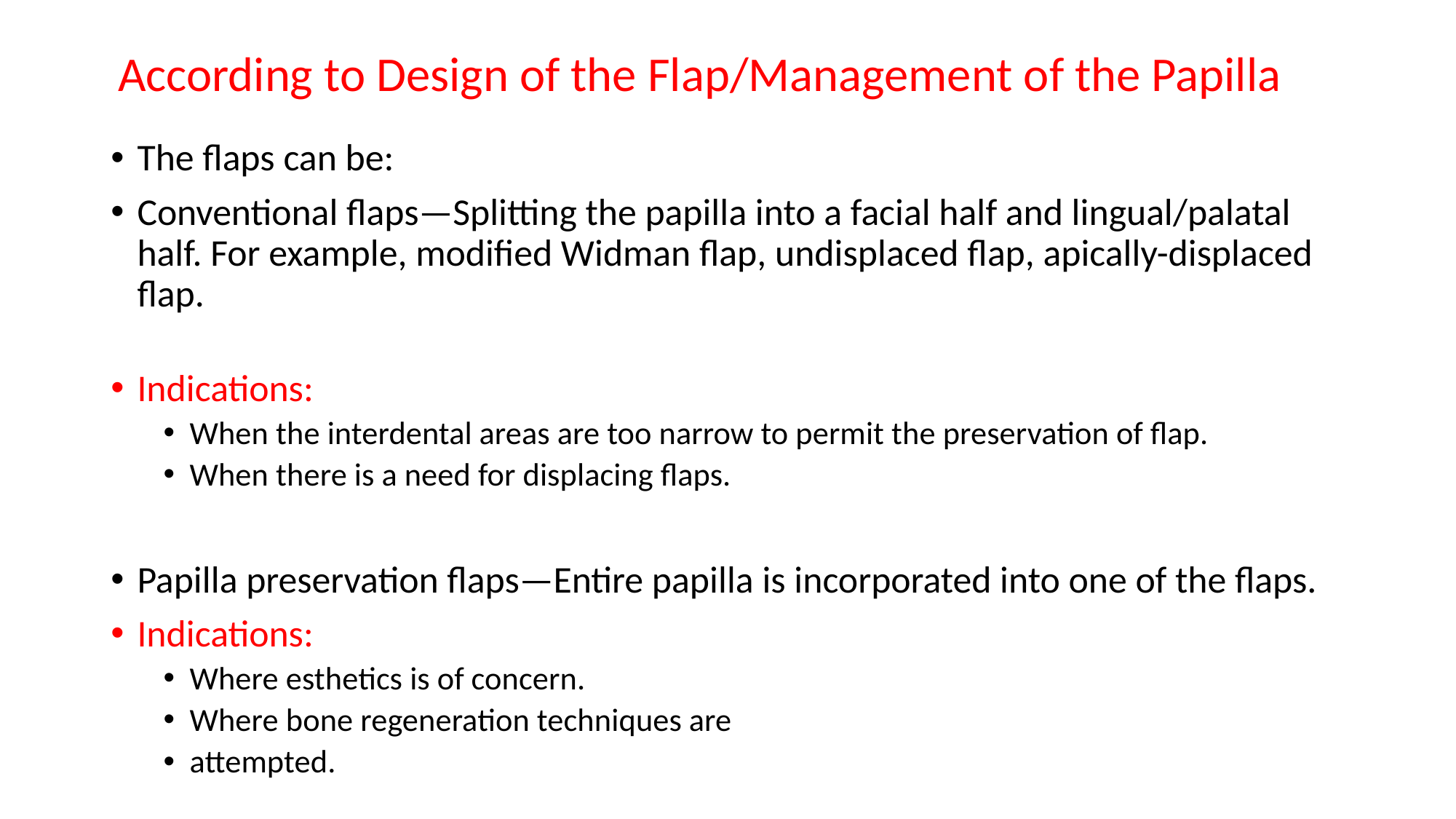

# According to Design of the Flap/Management of the Papilla
The flaps can be:
Conventional flaps—Splitting the papilla into a facial half and lingual/palatal half. For example, modified Widman flap, undisplaced flap, apically-displaced flap.
Indications:
When the interdental areas are too narrow to permit the preservation of flap.
When there is a need for displacing flaps.

Papilla preservation flaps—Entire papilla is incorporated into one of the flaps.
Indications:
Where esthetics is of concern.
Where bone regeneration techniques are
attempted.